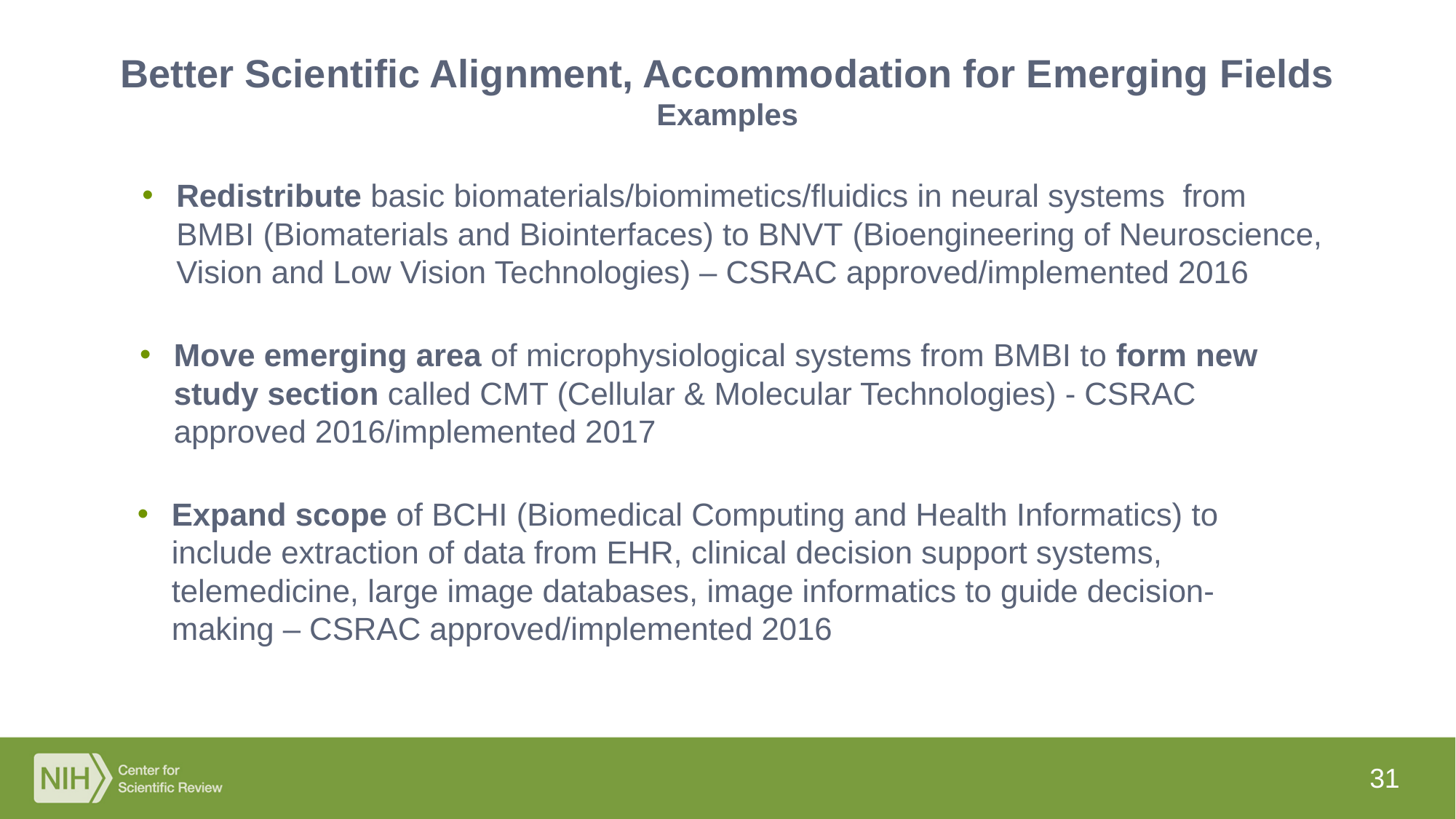

# Better Scientific Alignment, Accommodation for Emerging Fields Examples
Redistribute basic biomaterials/biomimetics/fluidics in neural systems  from BMBI (Biomaterials and Biointerfaces) to BNVT (Bioengineering of Neuroscience, Vision and Low Vision Technologies) – CSRAC approved/implemented 2016

Move emerging area of microphysiological systems from BMBI to form new study section called CMT (Cellular & Molecular Technologies) - CSRAC approved 2016/implemented 2017
Expand scope of BCHI (Biomedical Computing and Health Informatics) to include extraction of data from EHR, clinical decision support systems, telemedicine, large image databases, image informatics to guide decision-making – CSRAC approved/implemented 2016